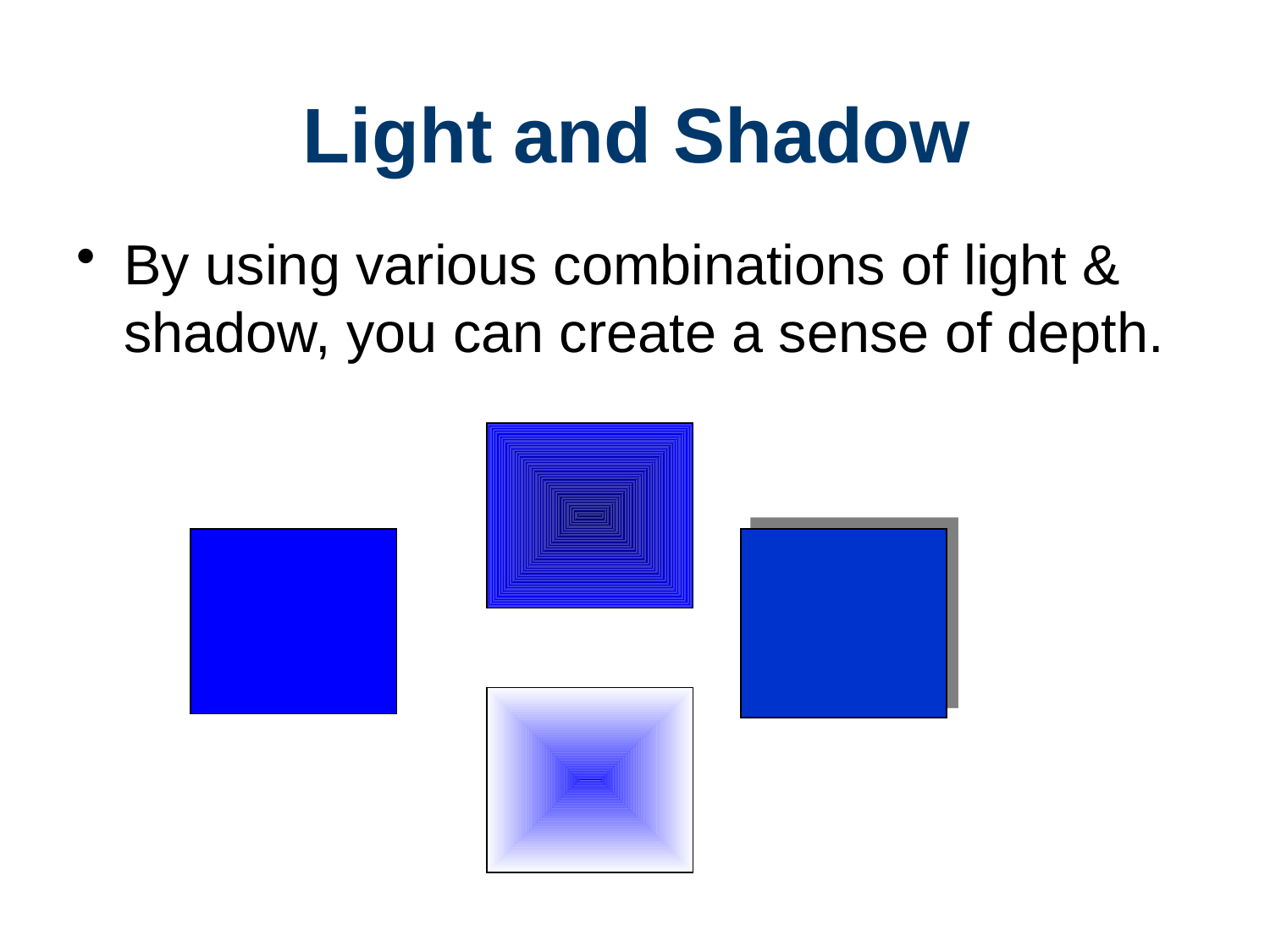

# Light and Shadow
By using various combinations of light & shadow, you can create a sense of depth.